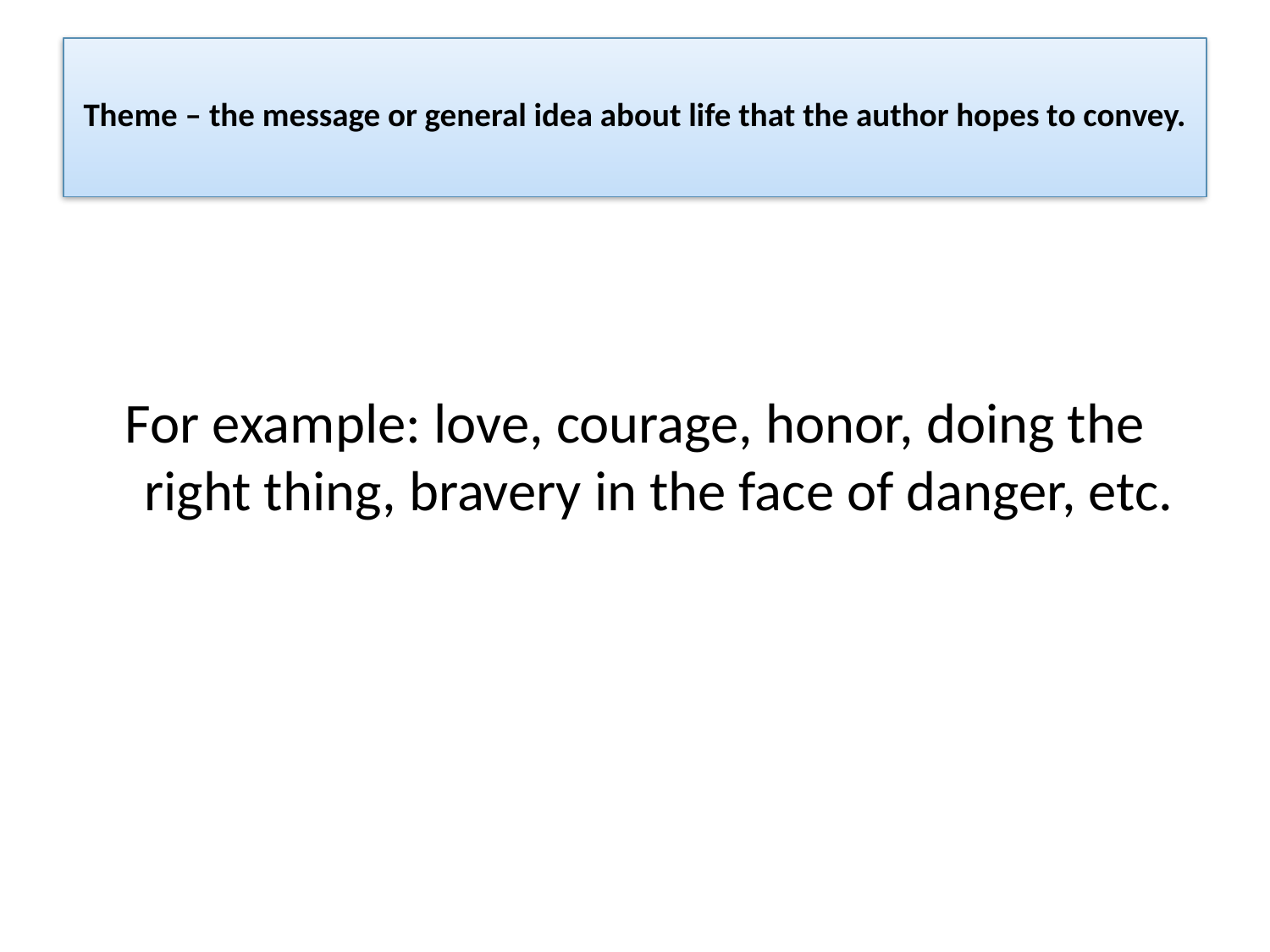

# Theme – the message or general idea about life that the author hopes to convey.

For example: love, courage, honor, doing the right thing, bravery in the face of danger, etc.